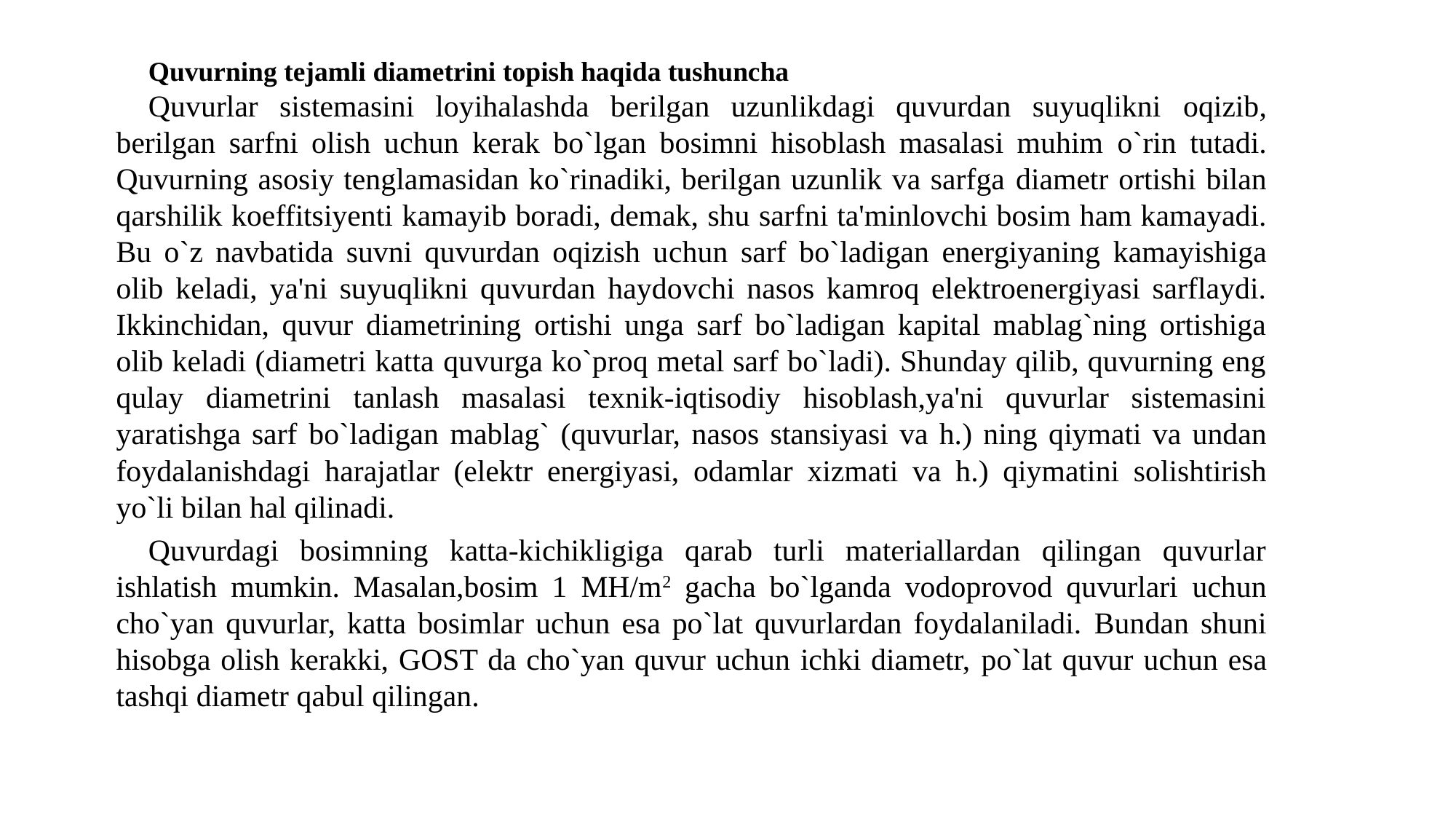

Quvurning tejamli diametrini topish haqida tushuncha
Quvurlar sistemasini loyihalashda berilgan uzunlikdagi quvurdan suyuqlikni oqizib, berilgan sarfni olish uсhun kerak bo`lgan bosimni hisoblash masalasi muhim o`rin tutadi. Quvurning asosiy tenglamasidan ko`rinadiki, berilgan uzunlik va sarfga diametr ortishi bilan qarshilik koeffitsiyenti kamayib boradi, demak, shu sarfni ta'minlovсhi bosim ham kamayadi. Bu o`z navbatida suvni quvurdan oqizish uсhun sarf bo`ladigan energiyaning kamayishiga olib keladi, ya'ni suyuqlikni quvurdan haydovсhi nasos kamroq elektroenergiyasi sarflaydi. Ikkinсhidan, quvur diametrining ortishi unga sarf bo`ladigan kapital mablag`ning ortishiga olib keladi (diametri katta quvurga ko`proq metal sarf bo`ladi). Shunday qilib, quvurning eng qulay diametrini tanlash masalasi texnik-iqtisodiy hisoblash,ya'ni quvurlar sistemasini yaratishga sarf bo`ladigan mablag` (quvurlar, nasos stansiyasi va h.) ning qiymati va undan foydalanishdagi harajatlar (elektr energiyasi, odamlar xizmati va h.) qiymatini solishtirish yo`li bilan hal qilinadi.
Quvurdagi bosimning katta-kichikligiga qarab turli materiallardan qilingan quvurlar ishlatish mumkin. Masalan,bosim 1 MH/m2 gacha bo`lganda vodoprovod quvurlari uchun cho`yan quvurlar, katta bosimlar uchun esa po`lat quvurlardan foydalaniladi. Bundan shuni hisobga olish kerakki, GOST da cho`yan quvur uchun ichki diametr, po`lat quvur uchun esa tashqi diametr qabul qilingan.